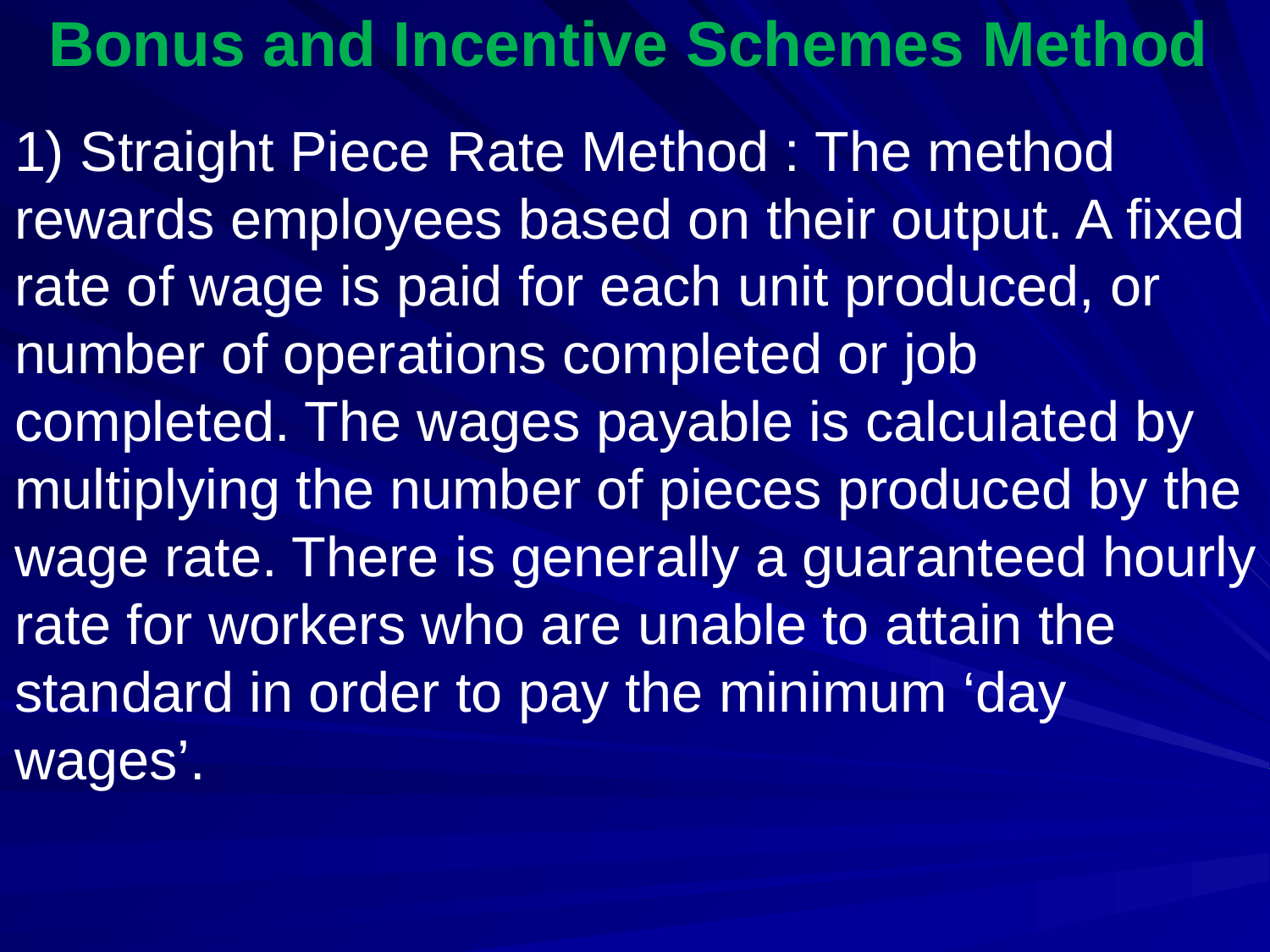

# Bonus and Incentive Schemes Method
1) Straight Piece Rate Method : The method rewards employees based on their output. A fixed rate of wage is paid for each unit produced, or number of operations completed or job completed. The wages payable is calculated by multiplying the number of pieces produced by the wage rate. There is generally a guaranteed hourly rate for workers who are unable to attain the standard in order to pay the minimum ‘day wages’.